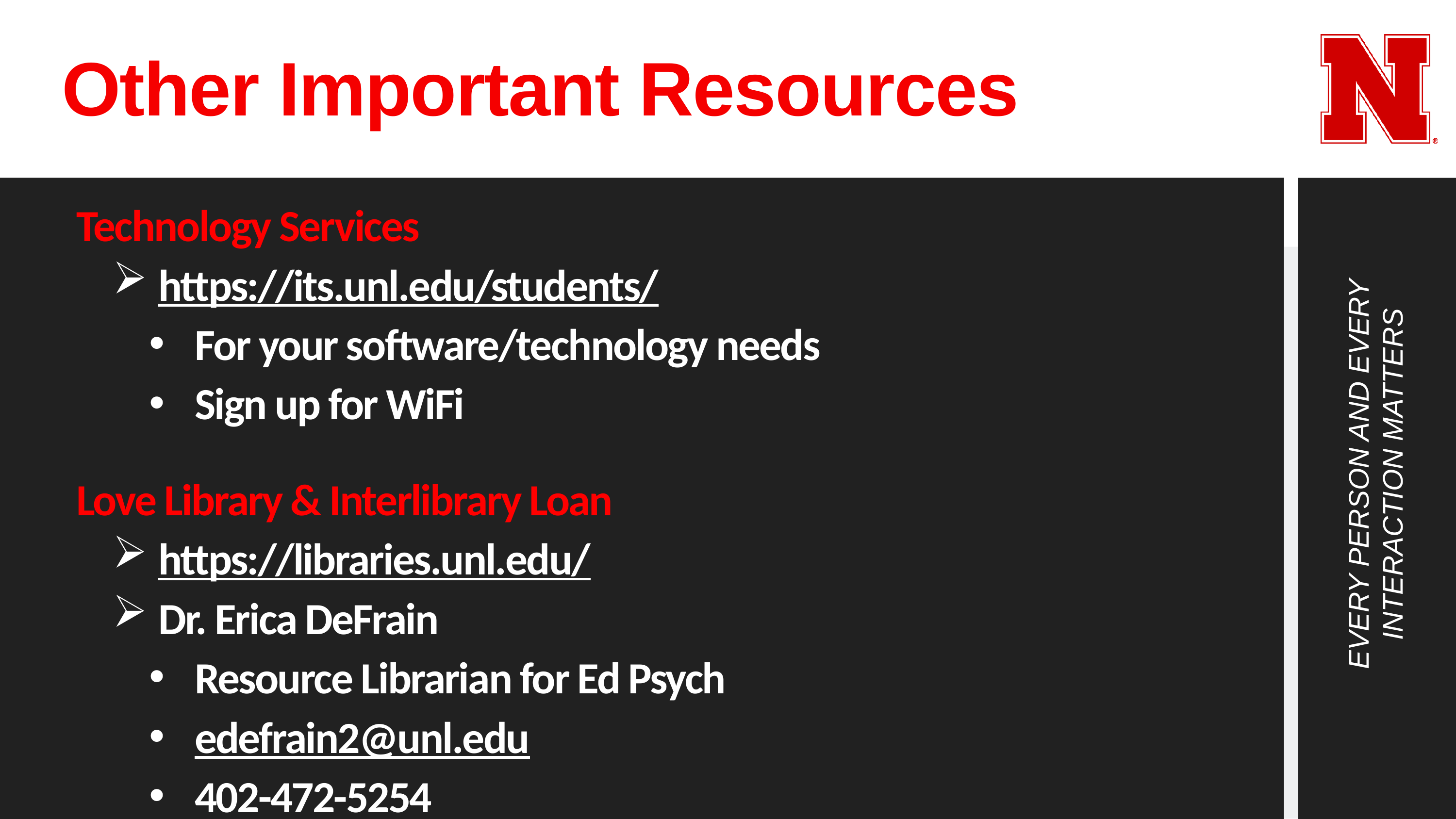

# Other Important Resources

Technology Services
https://its.unl.edu/students/
For your software/technology needs
Sign up for WiFi

Love Library & Interlibrary Loan
https://libraries.unl.edu/
Dr. Erica DeFrain
Resource Librarian for Ed Psych
edefrain2@unl.edu
402-472-5254

EVERY PERSON AND EVERY INTERACTION MATTERS